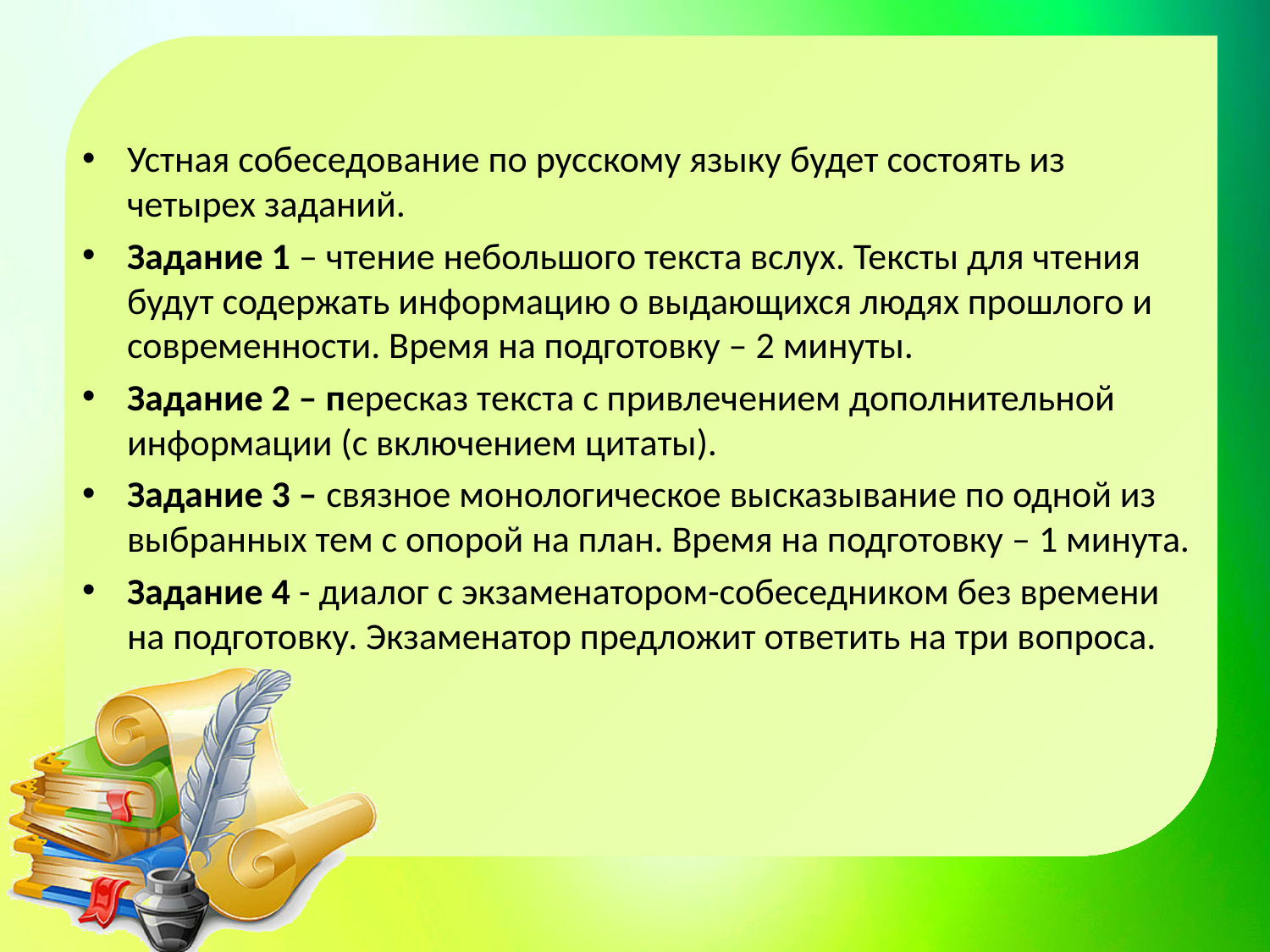

Устная собеседование по русскому языку будет состоять из четырех заданий.
Задание 1 – чтение небольшого текста вслух. Тексты для чтения будут содержать информацию о выдающихся людях прошлого и современности. Время на подготовку – 2 минуты.
Задание 2 – пересказ текста с привлечением дополнительной информации (с включением цитаты).
Задание 3 – связное монологическое высказывание по одной из выбранных тем с опорой на план. Время на подготовку – 1 минута.
Задание 4 - диалог с экзаменатором-собеседником без времени на подготовку. Экзаменатор предложит ответить на три вопроса.